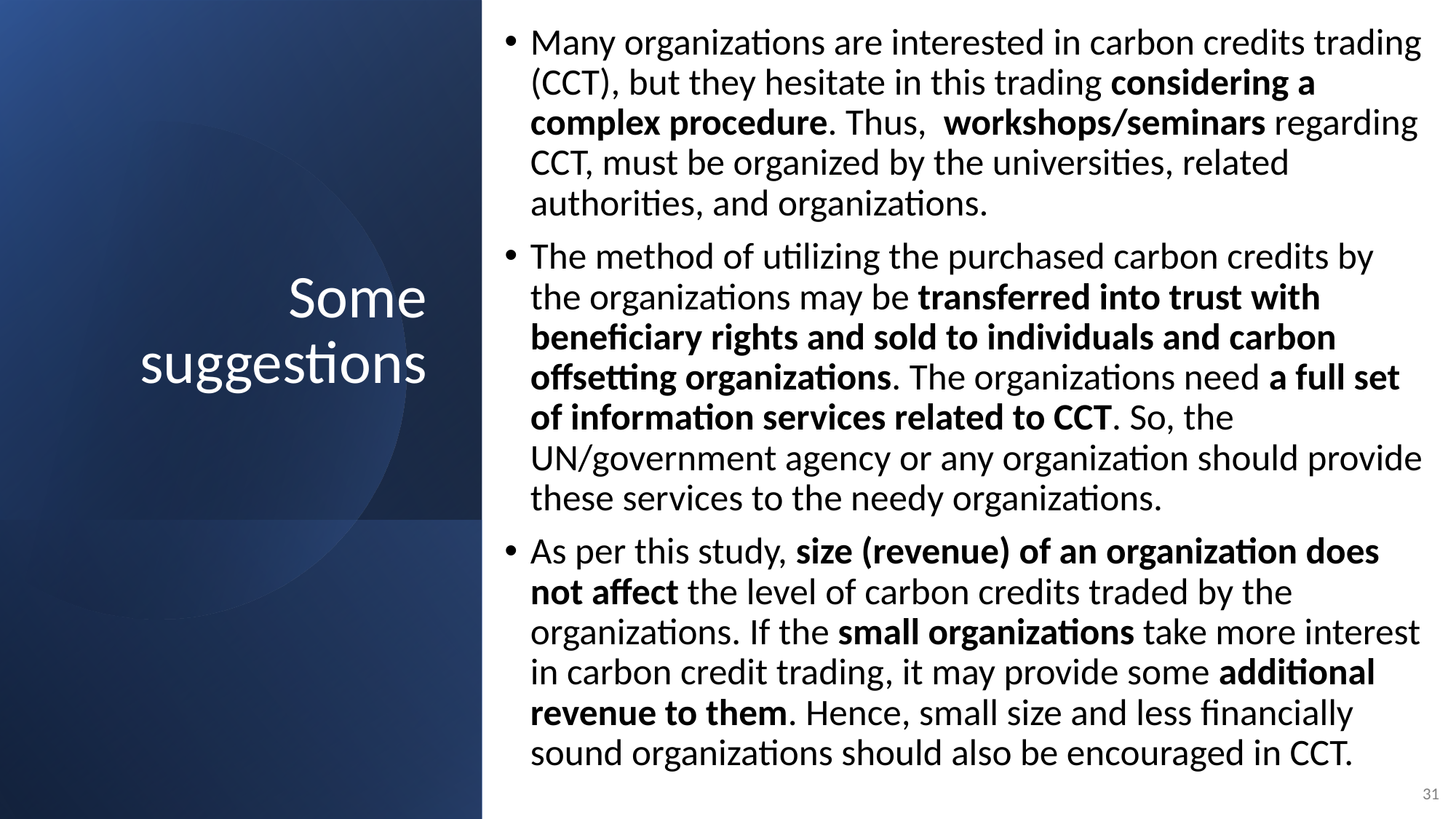

Many organizations are interested in carbon credits trading (CCT), but they hesitate in this trading considering a complex procedure. Thus,  workshops/seminars regarding CCT, must be organized by the universities, related authorities, and organizations.
The method of utilizing the purchased carbon credits by the organizations may be transferred into trust with beneficiary rights and sold to individuals and carbon offsetting organizations. The organizations need a full set of information services related to CCT. So, the UN/government agency or any organization should provide these services to the needy organizations.
As per this study, size (revenue) of an organization does not affect the level of carbon credits traded by the organizations. If the small organizations take more interest in carbon credit trading, it may provide some additional revenue to them. Hence, small size and less financially sound organizations should also be encouraged in CCT.

# Some suggestions

31